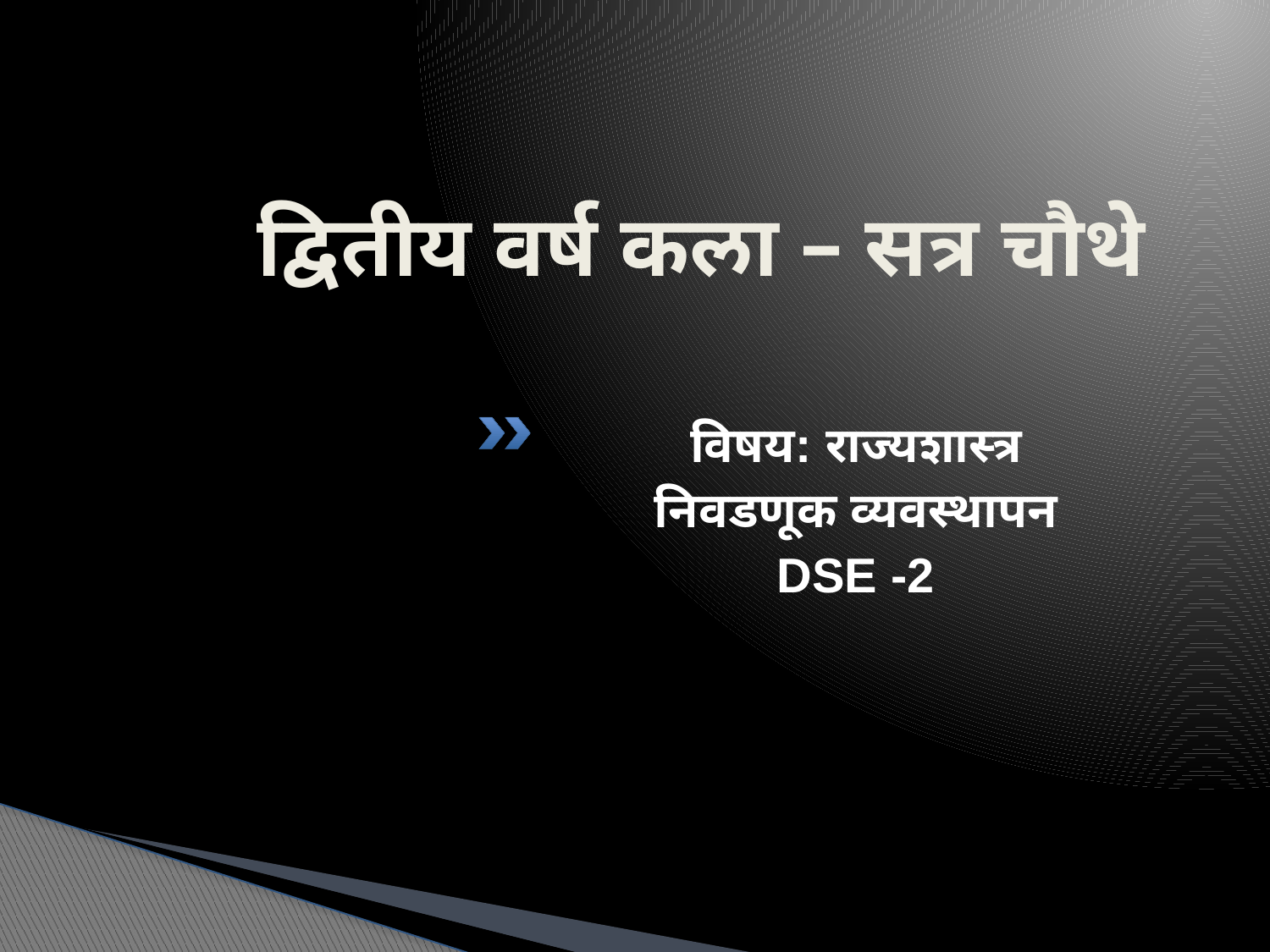

# द्वितीय वर्ष कला – सत्र चौथे
विषय: राज्यशास्त्र
निवडणूक व्यवस्थापन
DSE -2